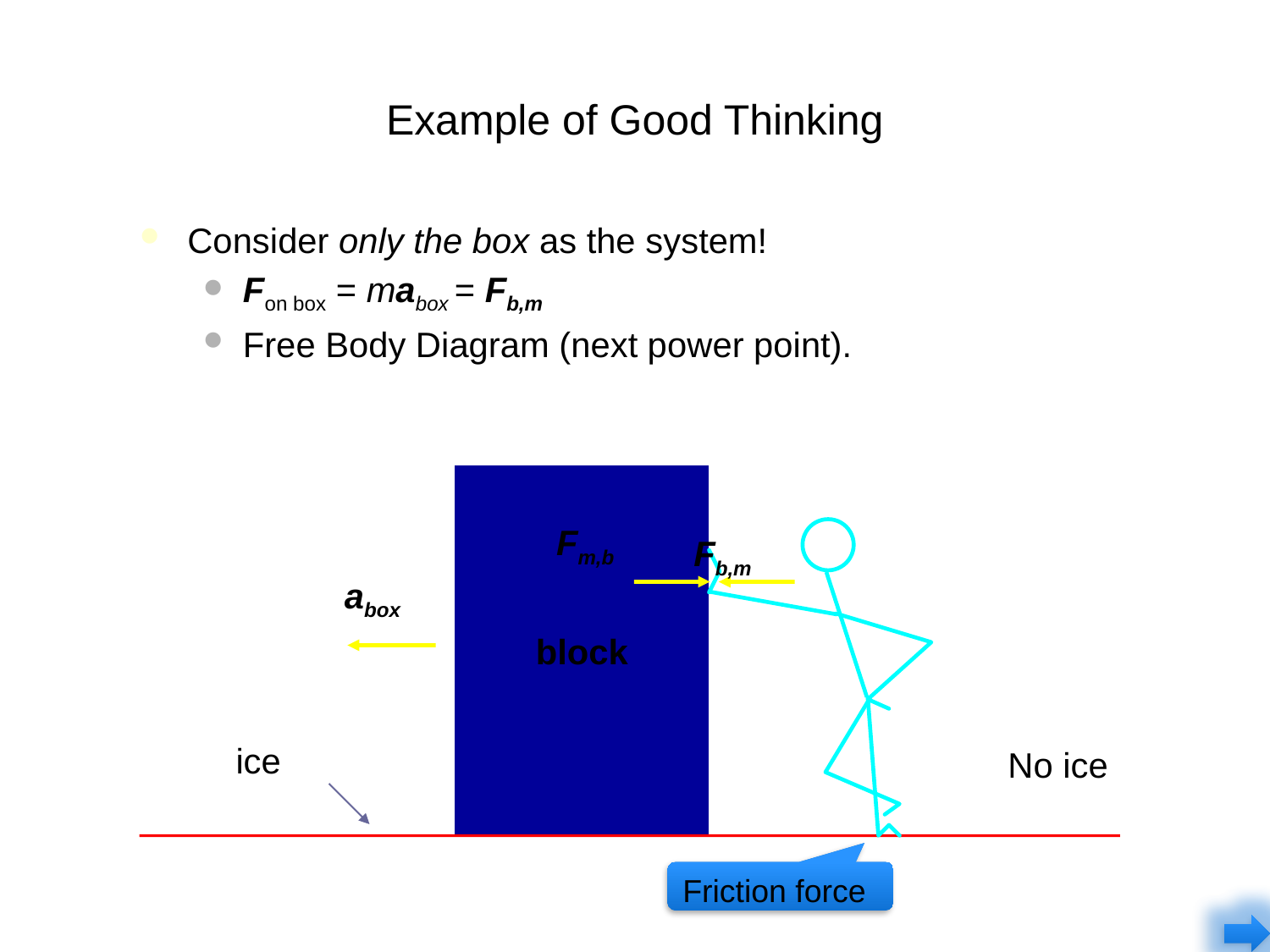

# Example of Good Thinking
Consider only the box as the system!
Fon box = mabox = Fb,m
Free Body Diagram (next power point).
block
Fm,b

Fb,m

abox

No ice
ice

Friction force